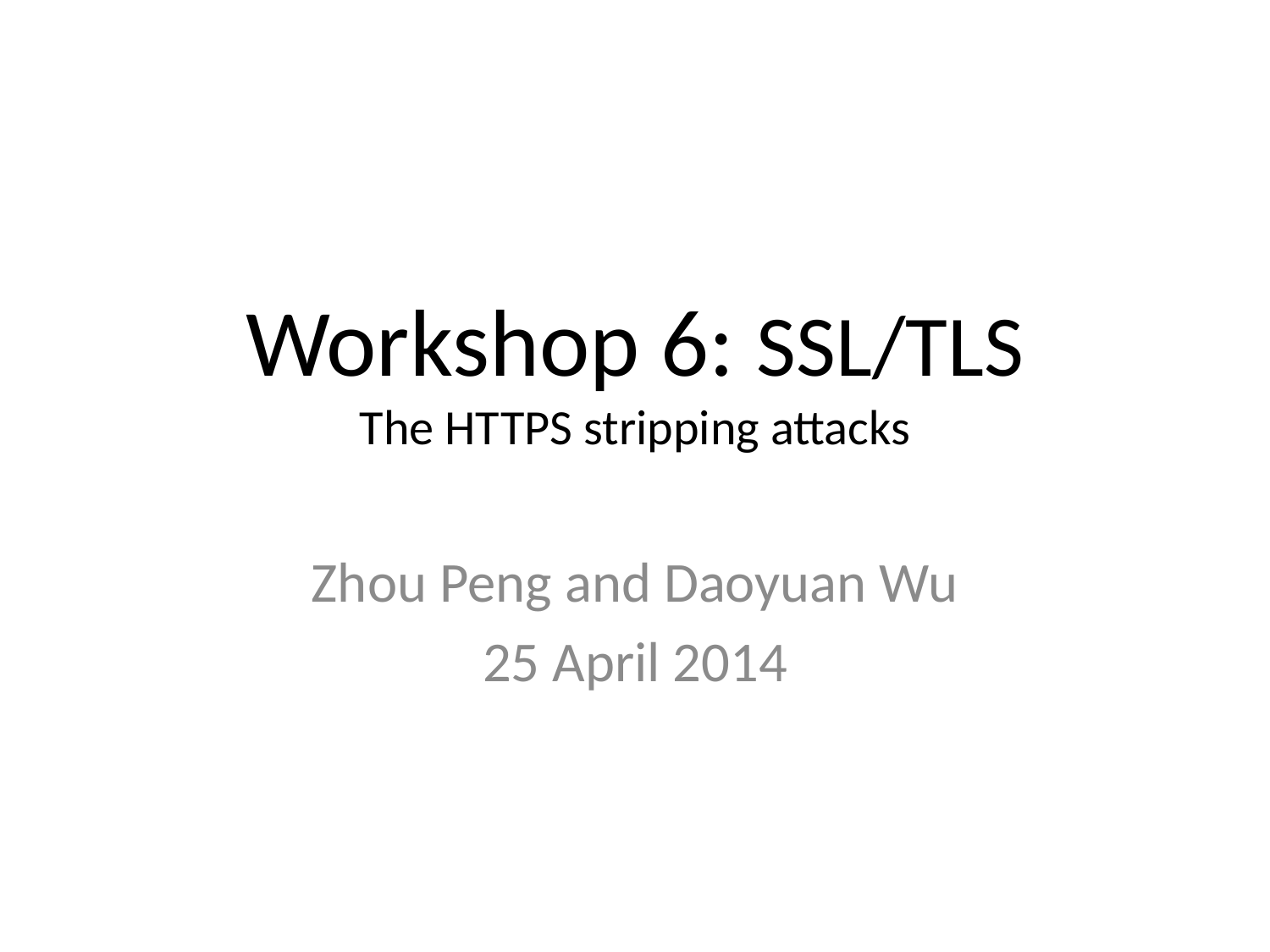

# Workshop 6: SSL/TLS The HTTPS stripping attacks
Zhou Peng and Daoyuan Wu
25 April 2014